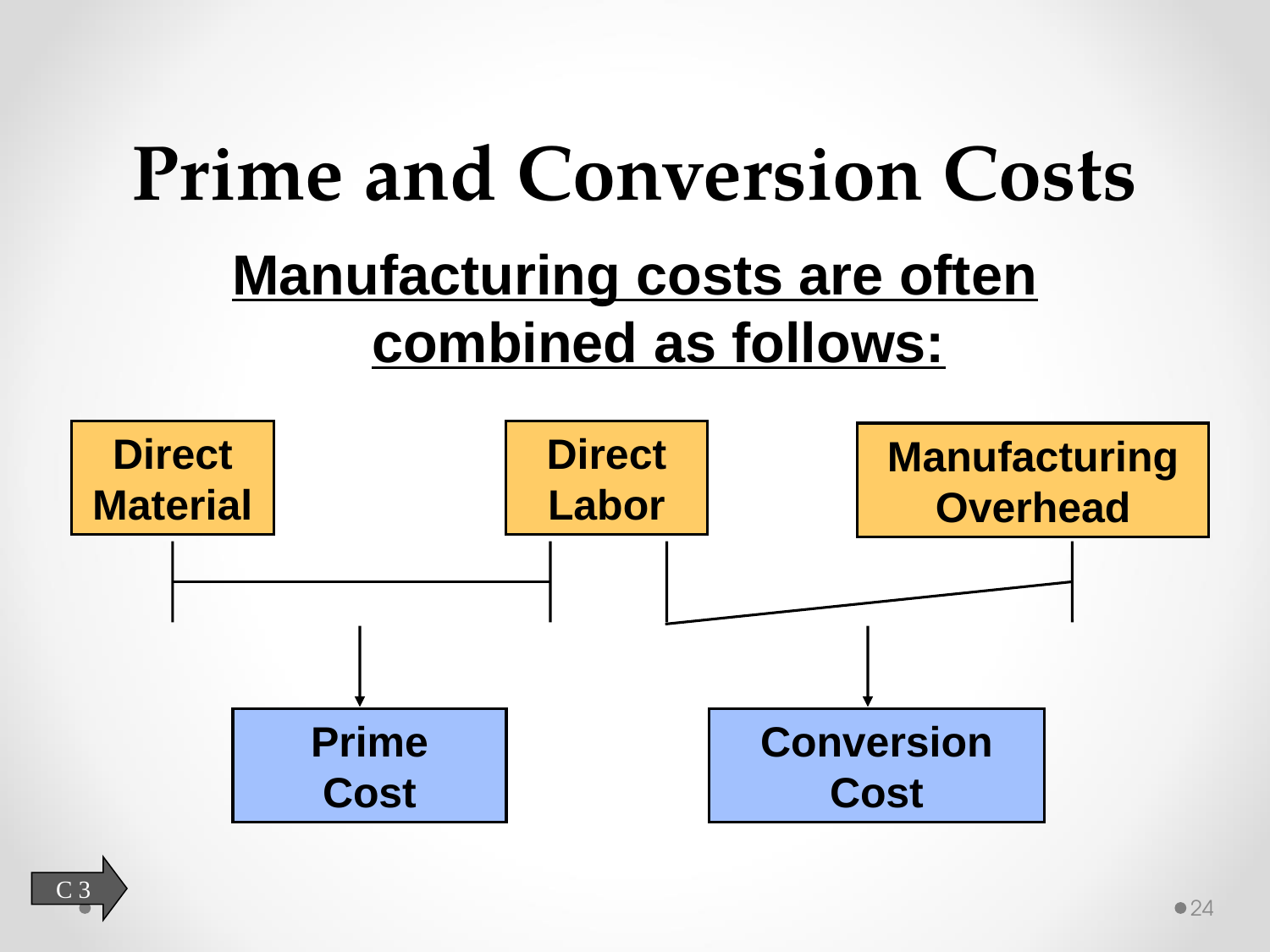

# Prime and Conversion Costs
Manufacturing costs are often
combined as follows:
Direct
Material
Direct
Labor
Manufacturing
Overhead

Prime
Cost
Conversion
Cost
C 3
24